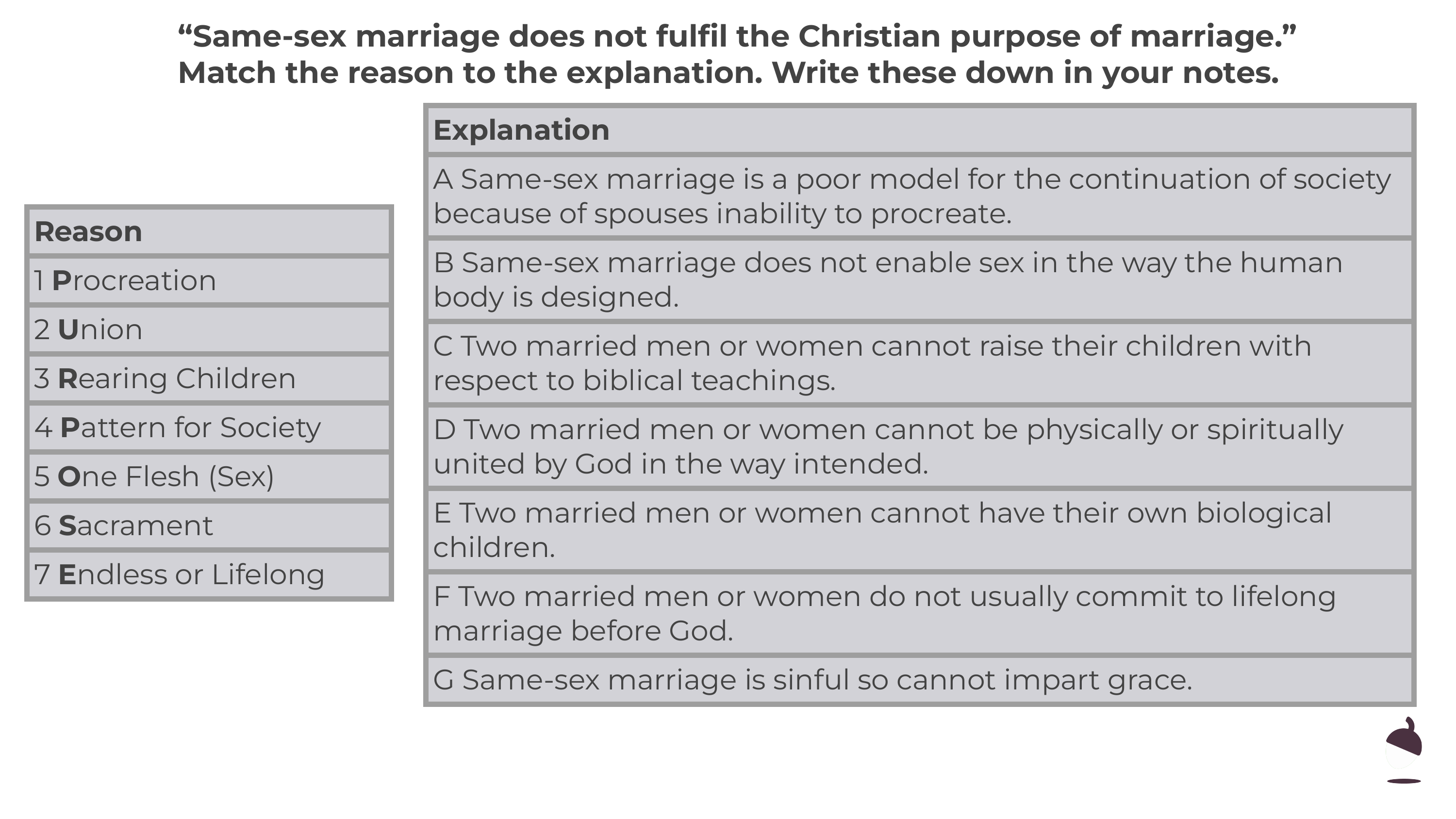

“Same-sex marriage does not fulfil the Christian purpose of marriage.” Match the reason to the explanation. Write these down in your notes.
| Explanation |
| --- |
| A Same-sex marriage is a poor model for the continuation of society because of spouses inability to procreate. |
| B Same-sex marriage does not enable sex in the way the human body is designed. |
| C Two married men or women cannot raise their children with respect to biblical teachings. |
| D Two married men or women cannot be physically or spiritually united by God in the way intended. |
| E Two married men or women cannot have their own biological children. |
| F Two married men or women do not usually commit to lifelong marriage before God. |
| G Same-sex marriage is sinful so cannot impart grace. |
| Reason |
| --- |
| 1 Procreation |
| 2 Union |
| 3 Rearing Children |
| 4 Pattern for Society |
| 5 One Flesh (Sex) |
| 6 Sacrament |
| 7 Endless or Lifelong |